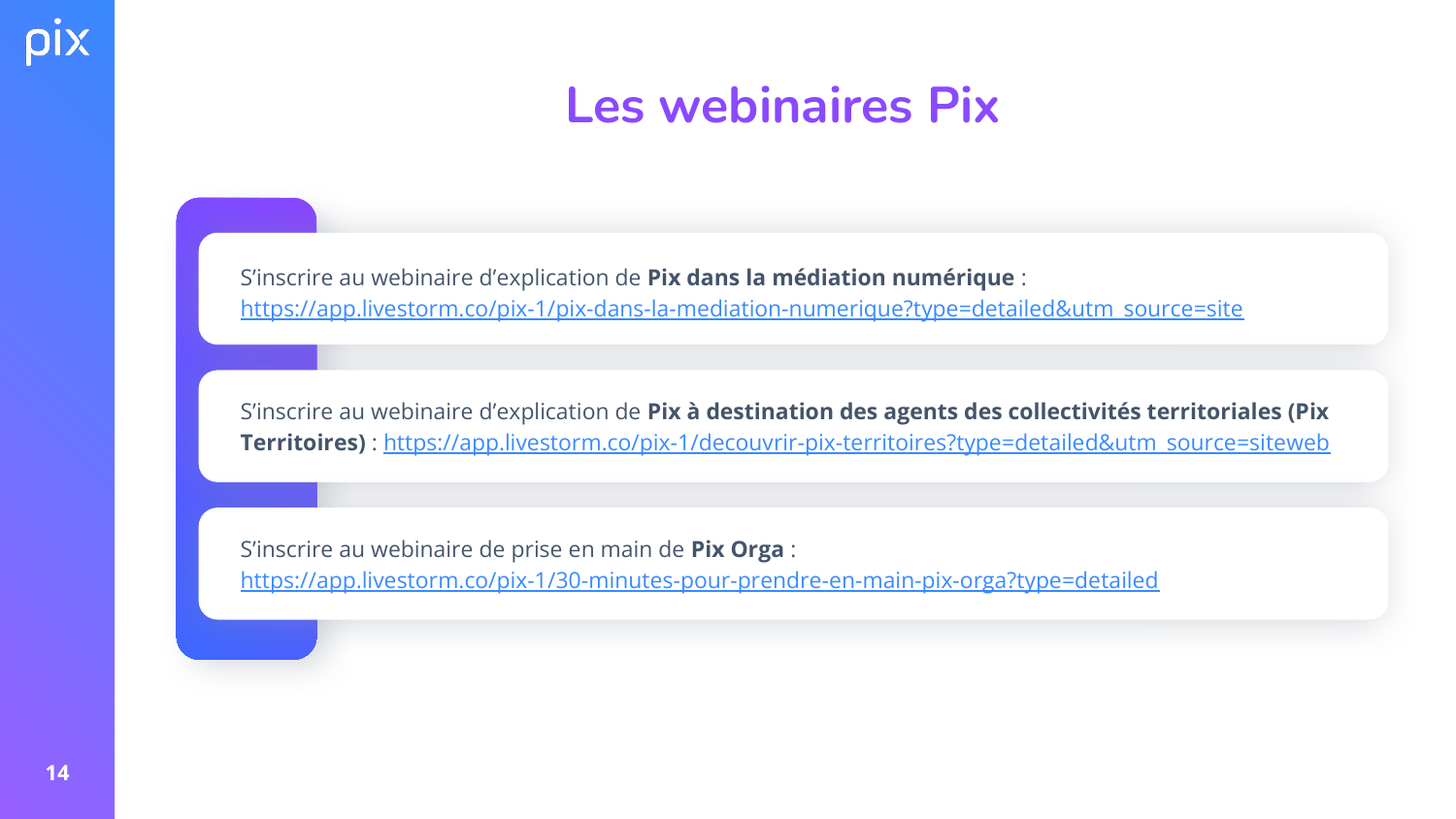

# Les webinaires Pix

S’inscrire au webinaire d’explication de Pix dans la médiation numérique : https://app.livestorm.co/pix-1/pix-dans-la-mediation-numerique?type=detailed&utm_source=site

S’inscrire au webinaire d’explication de Pix à destination des agents des collectivités territoriales (Pix Territoires) : https://app.livestorm.co/pix-1/decouvrir-pix-territoires?type=detailed&utm_source=siteweb

S’inscrire au webinaire de prise en main de Pix Orga : https://app.livestorm.co/pix-1/30-minutes-pour-prendre-en-main-pix-orga?type=detailed